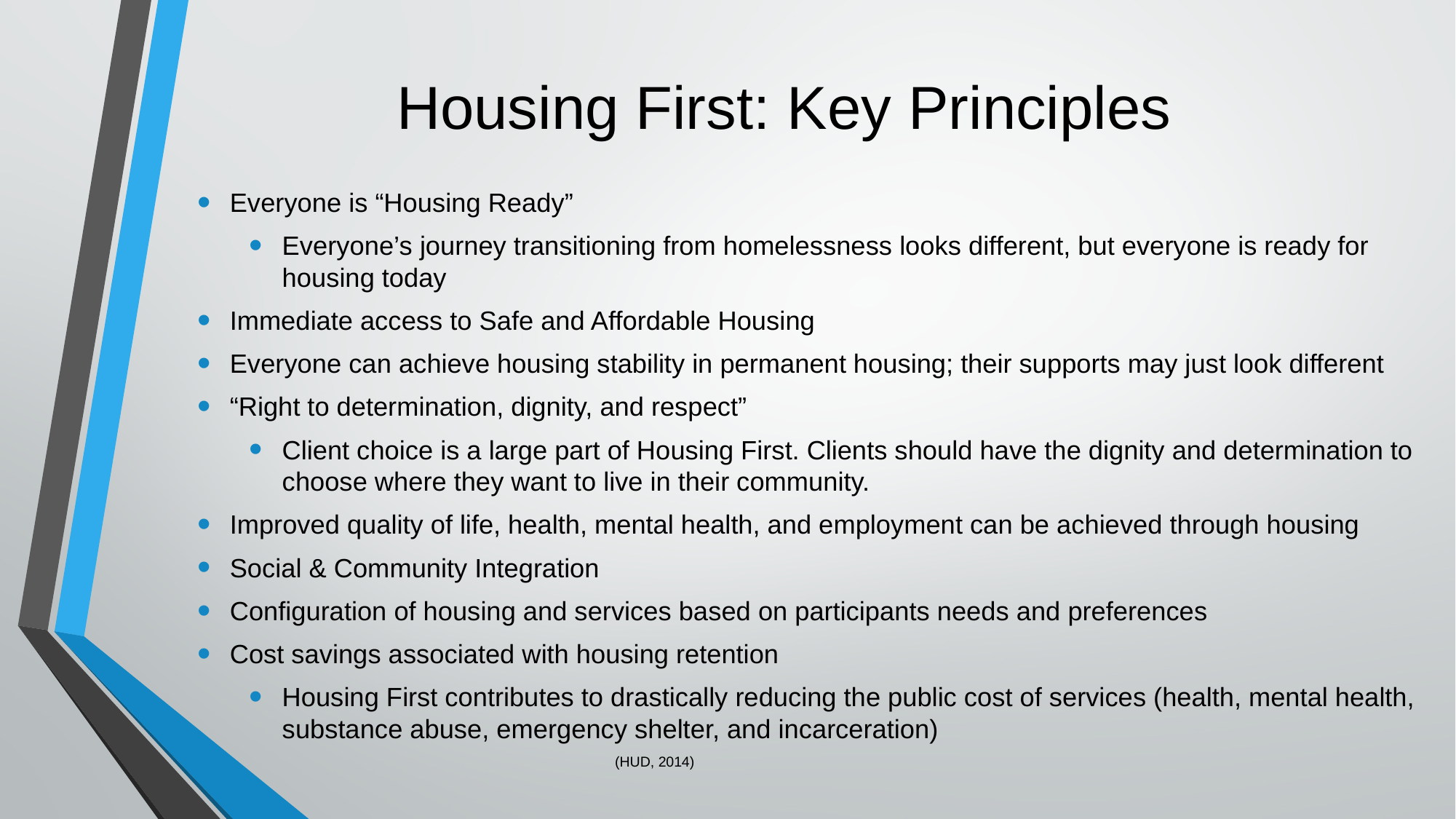

# Housing First: Key Principles
Everyone is “Housing Ready”
Everyone’s journey transitioning from homelessness looks different, but everyone is ready for housing today
Immediate access to Safe and Affordable Housing
Everyone can achieve housing stability in permanent housing; their supports may just look different
“Right to determination, dignity, and respect”
Client choice is a large part of Housing First. Clients should have the dignity and determination to choose where they want to live in their community.
Improved quality of life, health, mental health, and employment can be achieved through housing
Social & Community Integration
Configuration of housing and services based on participants needs and preferences
Cost savings associated with housing retention
Housing First contributes to drastically reducing the public cost of services (health, mental health, substance abuse, emergency shelter, and incarceration)
									(HUD, 2014)